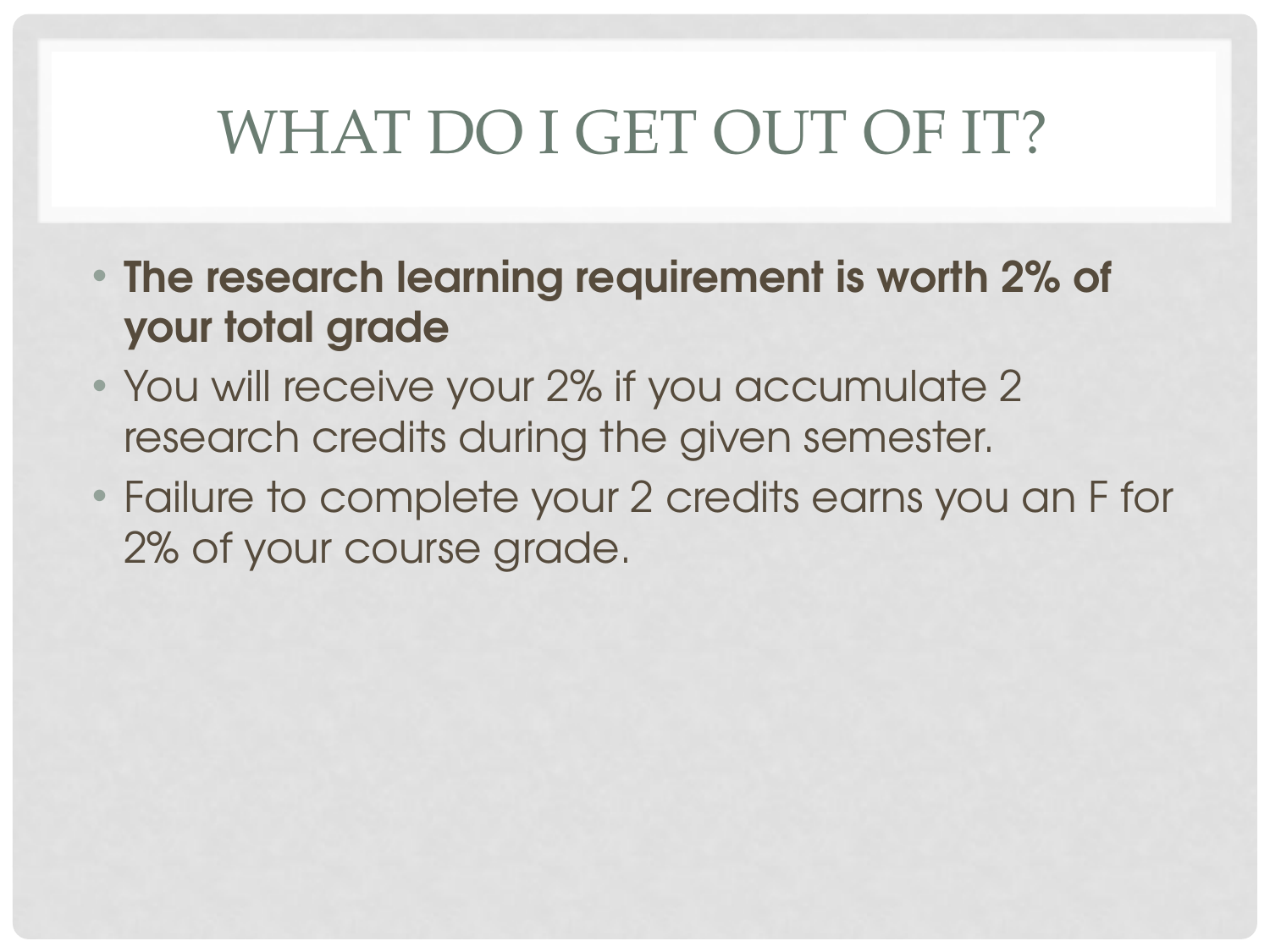

# What do I get out of it?
The research learning requirement is worth 2% of your total grade
You will receive your 2% if you accumulate 2 research credits during the given semester.
Failure to complete your 2 credits earns you an F for 2% of your course grade.